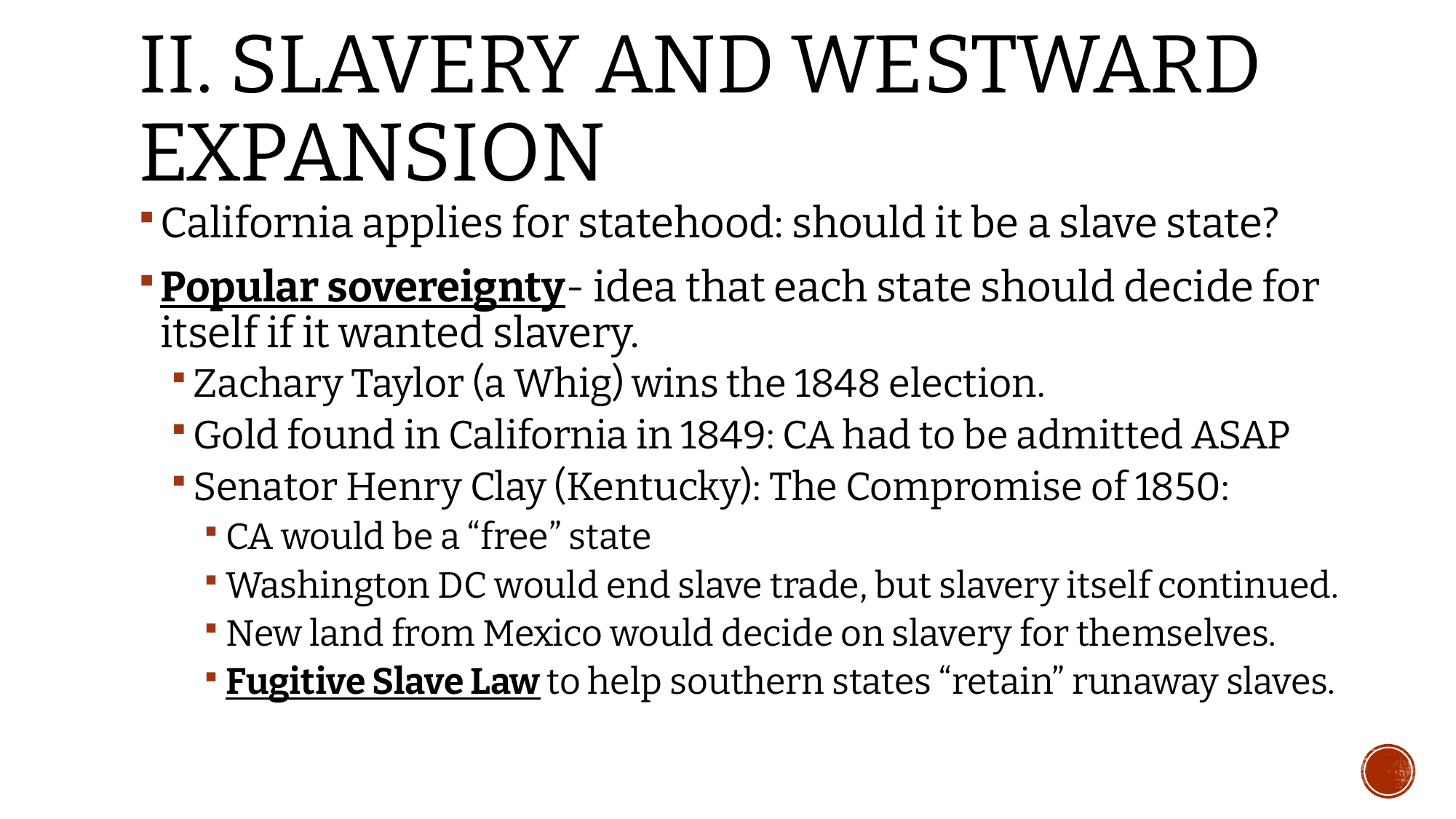

# II. Slavery and westward expansion
California applies for statehood: should it be a slave state?
Popular sovereignty- idea that each state should decide for itself if it wanted slavery.
Zachary Taylor (a Whig) wins the 1848 election.
Gold found in California in 1849: CA had to be admitted ASAP
Senator Henry Clay (Kentucky): The Compromise of 1850:
CA would be a “free” state
Washington DC would end slave trade, but slavery itself continued.
New land from Mexico would decide on slavery for themselves.
Fugitive Slave Law to help southern states “retain” runaway slaves.